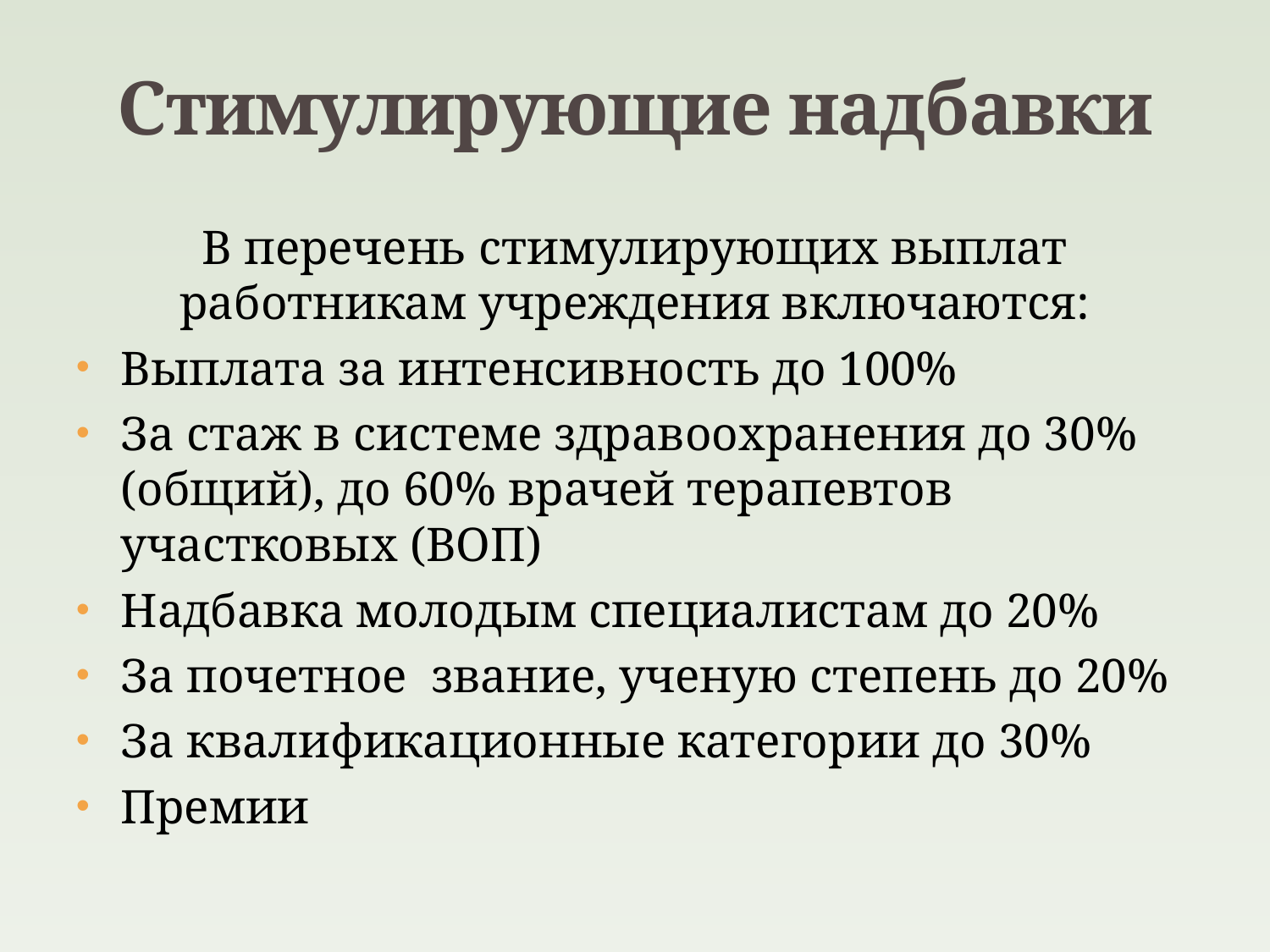

# Стимулирующие надбавки
В перечень стимулирующих выплат работникам учреждения включаются:
Выплата за интенсивность до 100%
За стаж в системе здравоохранения до 30% (общий), до 60% врачей терапевтов участковых (ВОП)
Надбавка молодым специалистам до 20%
За почетное  звание, ученую степень до 20%
За квалификационные категории до 30%
Премии